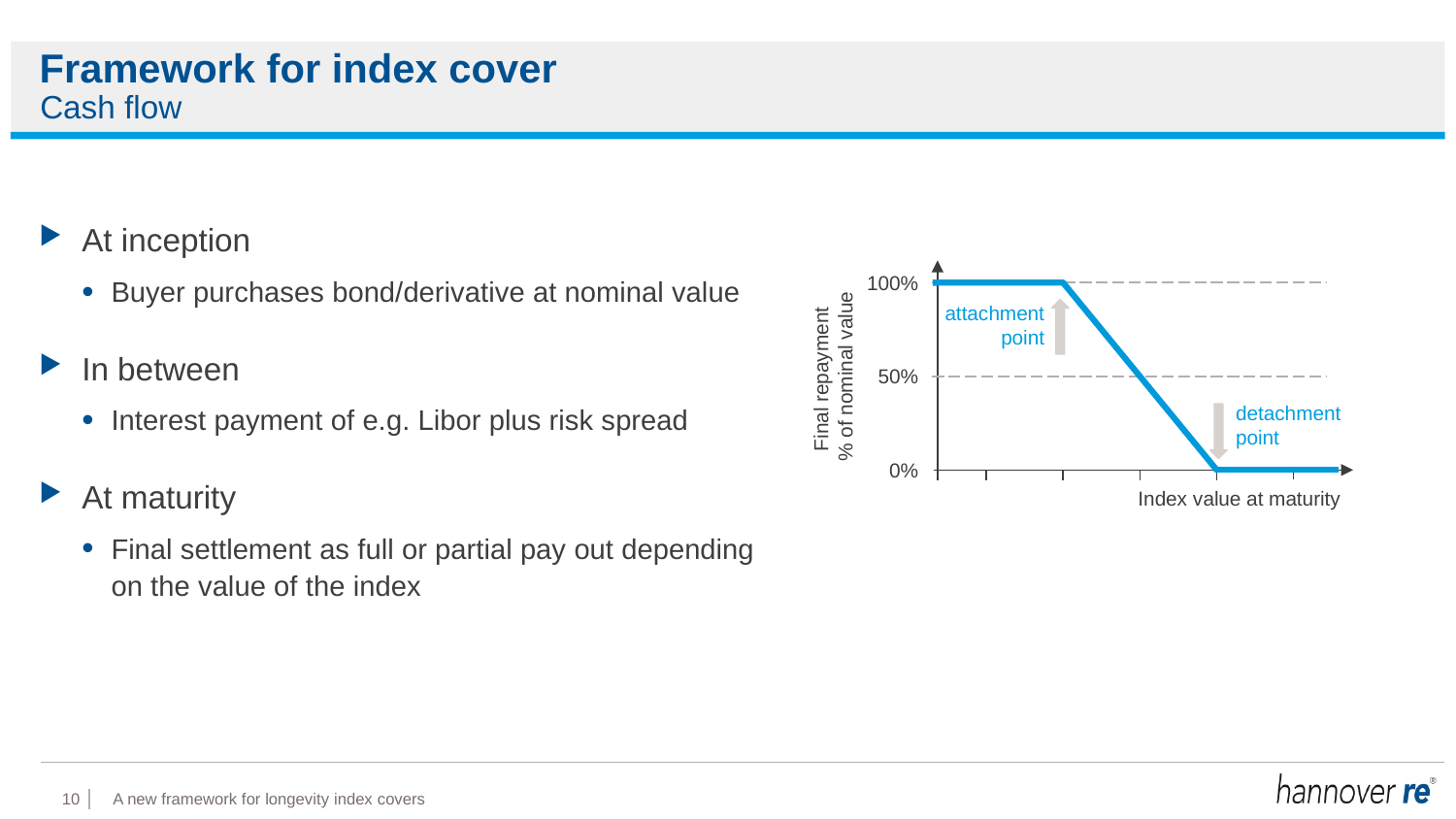

# Framework for index cover
Cash flow
At inception
Buyer purchases bond/derivative at nominal value
In between
Interest payment of e.g. Libor plus risk spread
At maturity
Final settlement as full or partial pay out depending on the value of the index
100%
attachment
point

Final repayment
% of nominal value
50%
detachment
point

0%
Index value at maturity
A new framework for longevity index covers

10